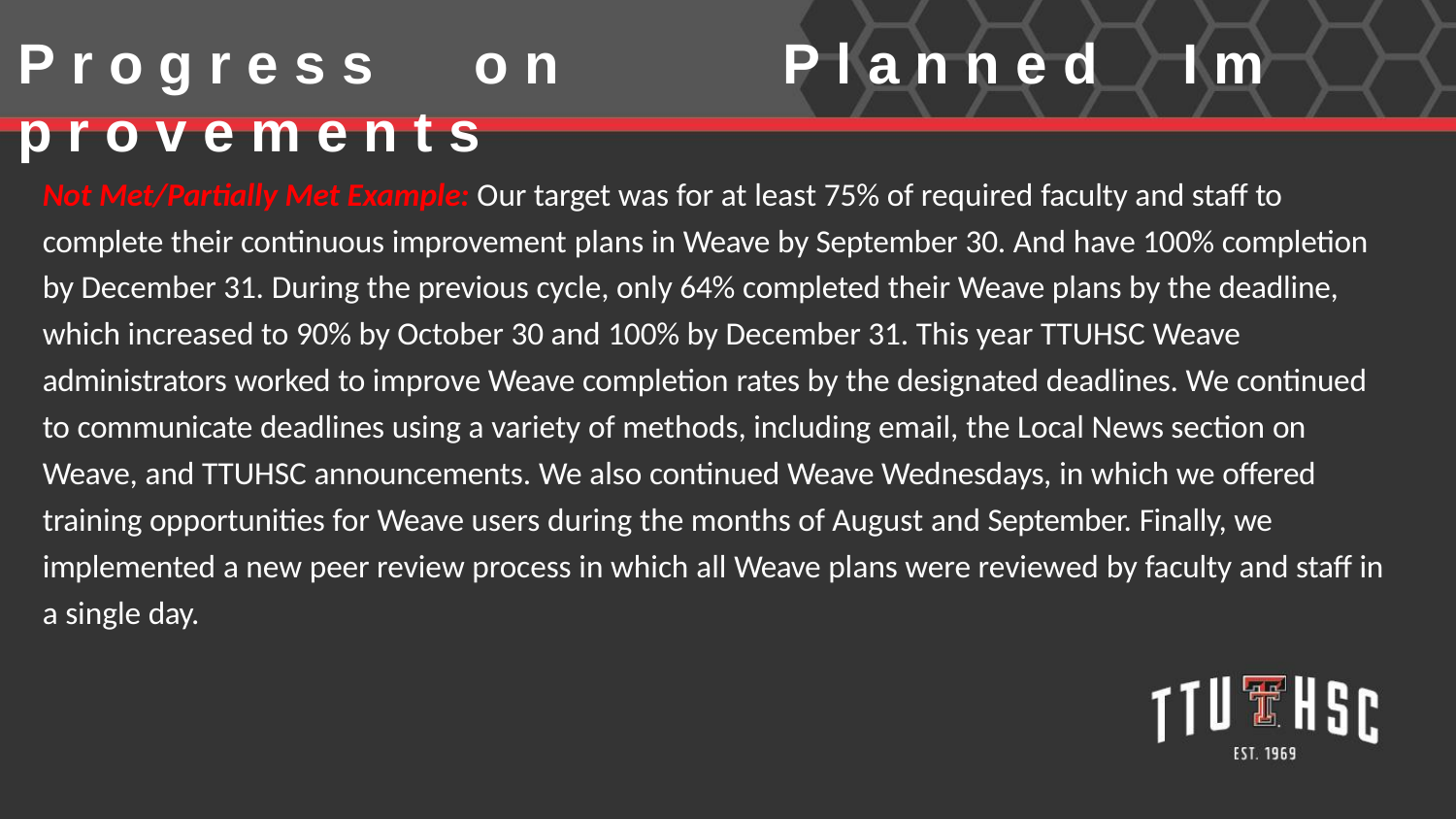

# P r o g r e s s	o n	P l a n n e d	I m p r o v e m e n t s
Not Met/Partially Met Example: Our target was for at least 75% of required faculty and staff to complete their continuous improvement plans in Weave by September 30. And have 100% completion by December 31. During the previous cycle, only 64% completed their Weave plans by the deadline, which increased to 90% by October 30 and 100% by December 31. This year TTUHSC Weave administrators worked to improve Weave completion rates by the designated deadlines. We continued to communicate deadlines using a variety of methods, including email, the Local News section on Weave, and TTUHSC announcements. We also continued Weave Wednesdays, in which we offered training opportunities for Weave users during the months of August and September. Finally, we implemented a new peer review process in which all Weave plans were reviewed by faculty and staff in a single day.